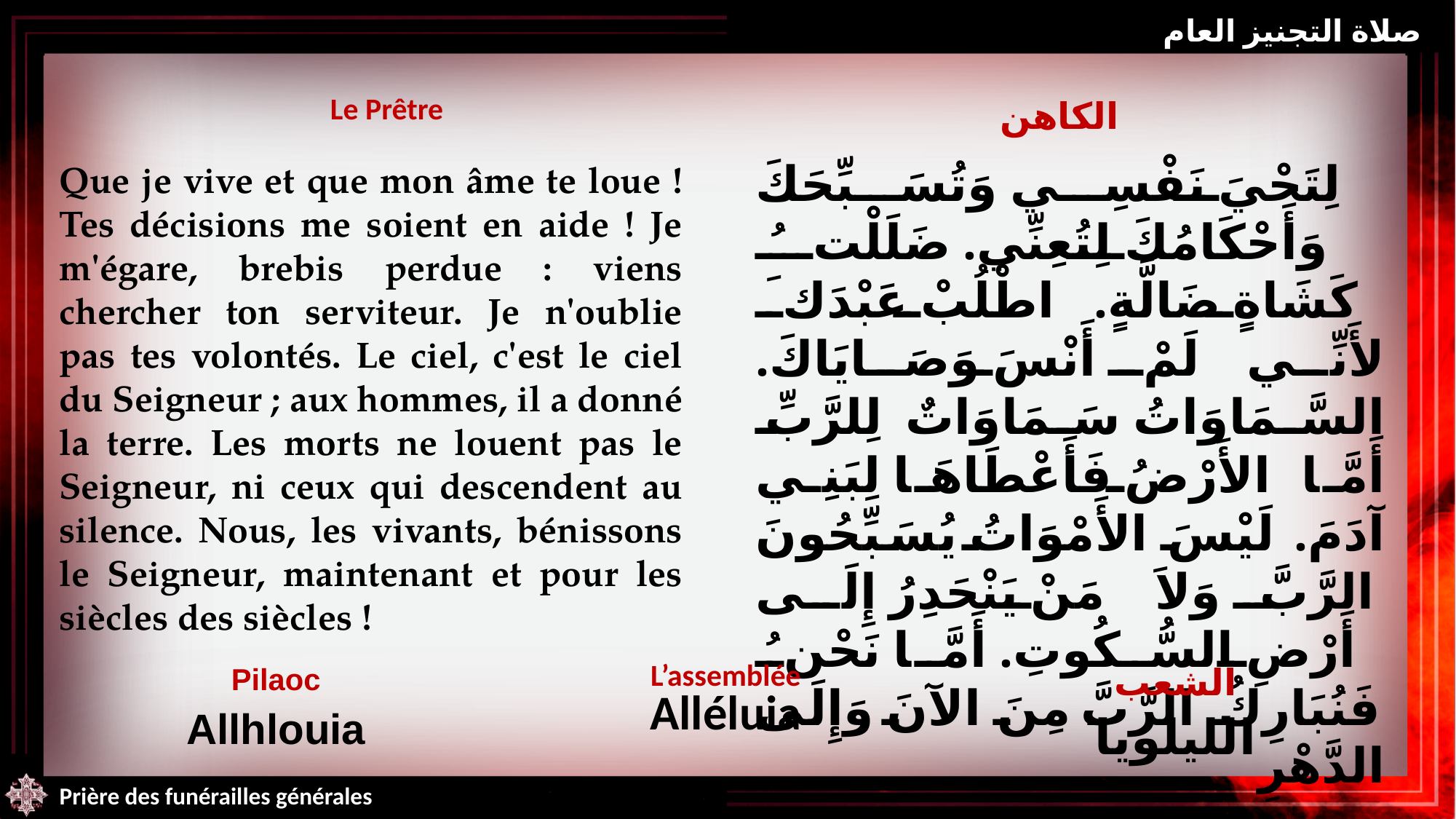

صلاة التجنيز العام

| Le Prêtre | الكاهن |
| --- | --- |
لِتَحْيَ نَفْسِي وَتُسَبِّحَكَ وَأَحْكَامُكَ لِتُعِنِّي. ضَلَلْتُ كَشَاةٍ ضَالَّةٍ. اطْلُبْ عَبْدَكَ لأَنِّي لَمْ أَنْسَ وَصَايَاكَ. السَّمَاوَاتُ سَمَاوَاتٌ لِلرَّبِّ أَمَّا الأَرْضُ فَأَعْطَاهَا لِبَنِي آدَمَ. لَيْسَ الأَمْوَاتُ يُسَبِّحُونَ الرَّبَّ وَلاَ مَنْ يَنْحَدِرُ إِلَى أَرْضِ السُّكُوتِ. أَمَّا نَحْنُ فَنُبَارِكُ الرَّبَّ مِنَ الآنَ وَإِلَى الدَّهْرِ
Que je vive et que mon âme te loue ! Tes décisions me soient en aide ! Je m'égare, brebis perdue : viens chercher ton serviteur. Je n'oublie pas tes volontés. Le ciel, c'est le ciel du Seigneur ; aux hommes, il a donné la terre. Les morts ne louent pas le Seigneur, ni ceux qui descendent au silence. Nous, les vivants, bénissons le Seigneur, maintenant et pour les siècles des siècles !

| Pilaoc Allhlouia | L’assemblée Alléluia | الشعب الليلويا |
| --- | --- | --- |

Prière des funérailles générales